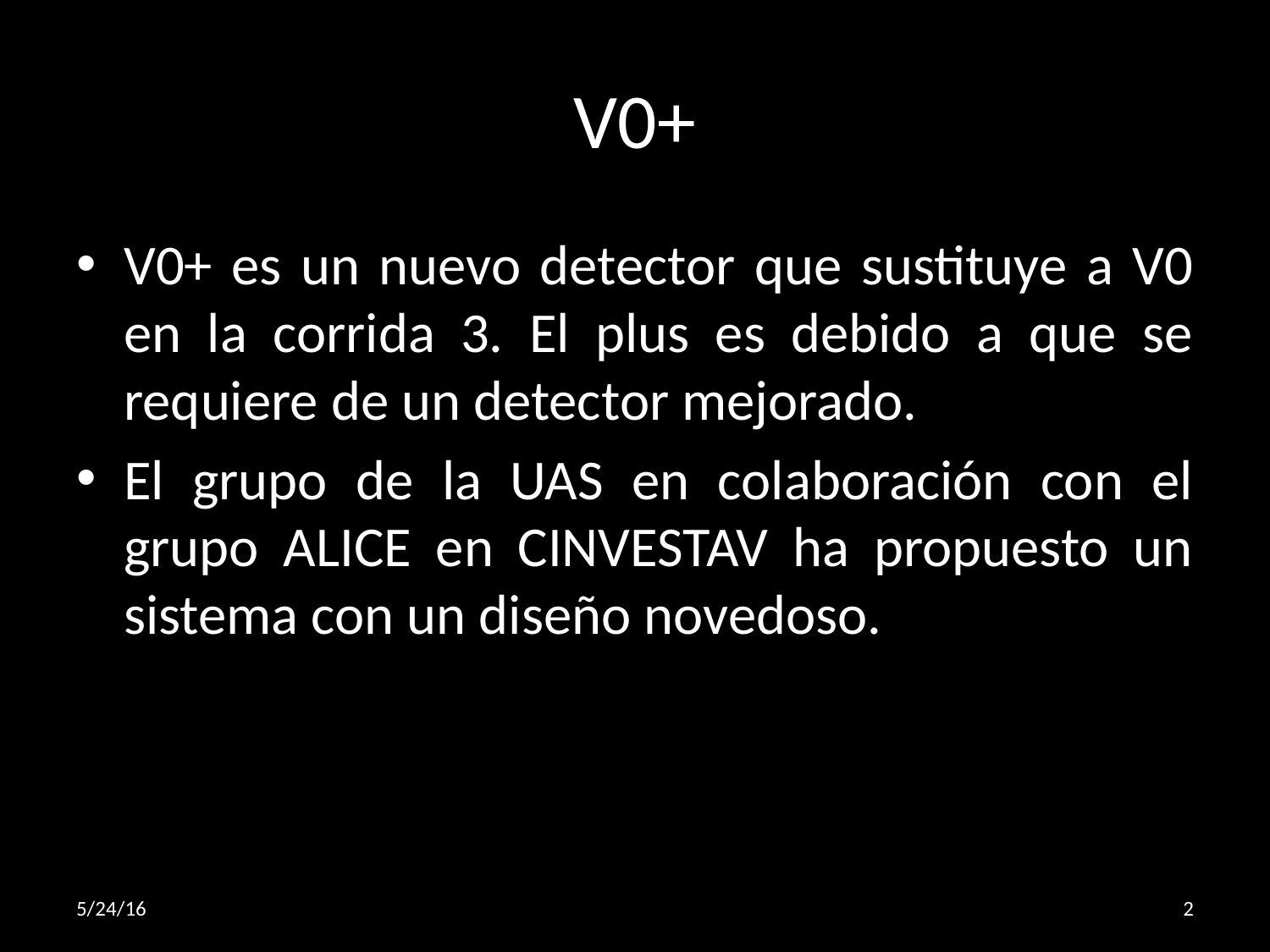

# V0+
V0+ es un nuevo detector que sustituye a V0 en la corrida 3. El plus es debido a que se requiere de un detector mejorado.
El grupo de la UAS en colaboración con el grupo ALICE en CINVESTAV ha propuesto un sistema con un diseño novedoso.
5/24/16
2